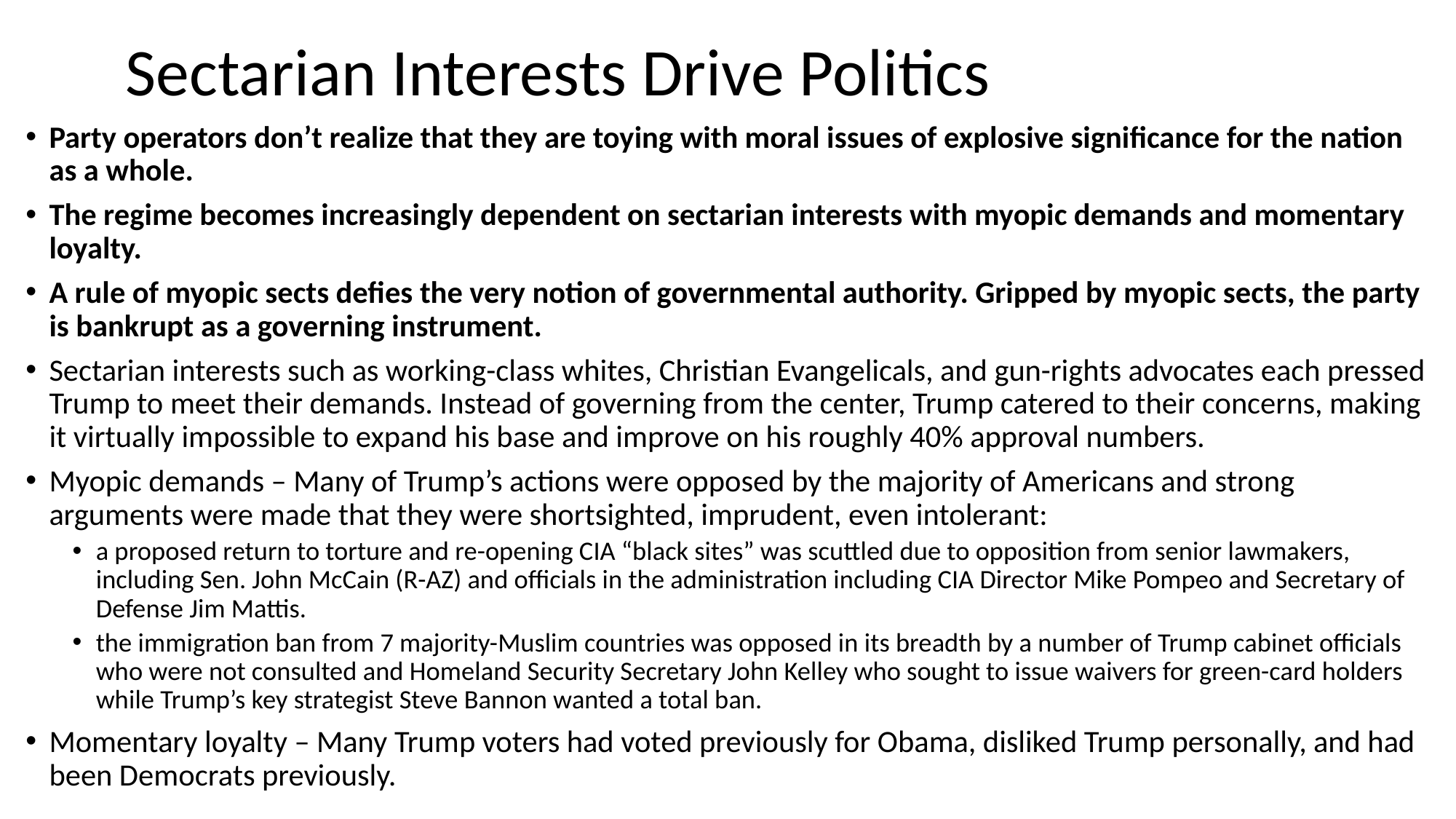

# Sectarian Interests Drive Politics
Party operators don’t realize that they are toying with moral issues of explosive significance for the nation as a whole.
The regime becomes increasingly dependent on sectarian interests with myopic demands and momentary loyalty.
A rule of myopic sects defies the very notion of governmental authority. Gripped by myopic sects, the party is bankrupt as a governing instrument.
Sectarian interests such as working-class whites, Christian Evangelicals, and gun-rights advocates each pressed Trump to meet their demands. Instead of governing from the center, Trump catered to their concerns, making it virtually impossible to expand his base and improve on his roughly 40% approval numbers.
Myopic demands – Many of Trump’s actions were opposed by the majority of Americans and strong arguments were made that they were shortsighted, imprudent, even intolerant:
a proposed return to torture and re-opening CIA “black sites” was scuttled due to opposition from senior lawmakers, including Sen. John McCain (R-AZ) and officials in the administration including CIA Director Mike Pompeo and Secretary of Defense Jim Mattis.
the immigration ban from 7 majority-Muslim countries was opposed in its breadth by a number of Trump cabinet officials who were not consulted and Homeland Security Secretary John Kelley who sought to issue waivers for green-card holders while Trump’s key strategist Steve Bannon wanted a total ban.
Momentary loyalty – Many Trump voters had voted previously for Obama, disliked Trump personally, and had been Democrats previously.